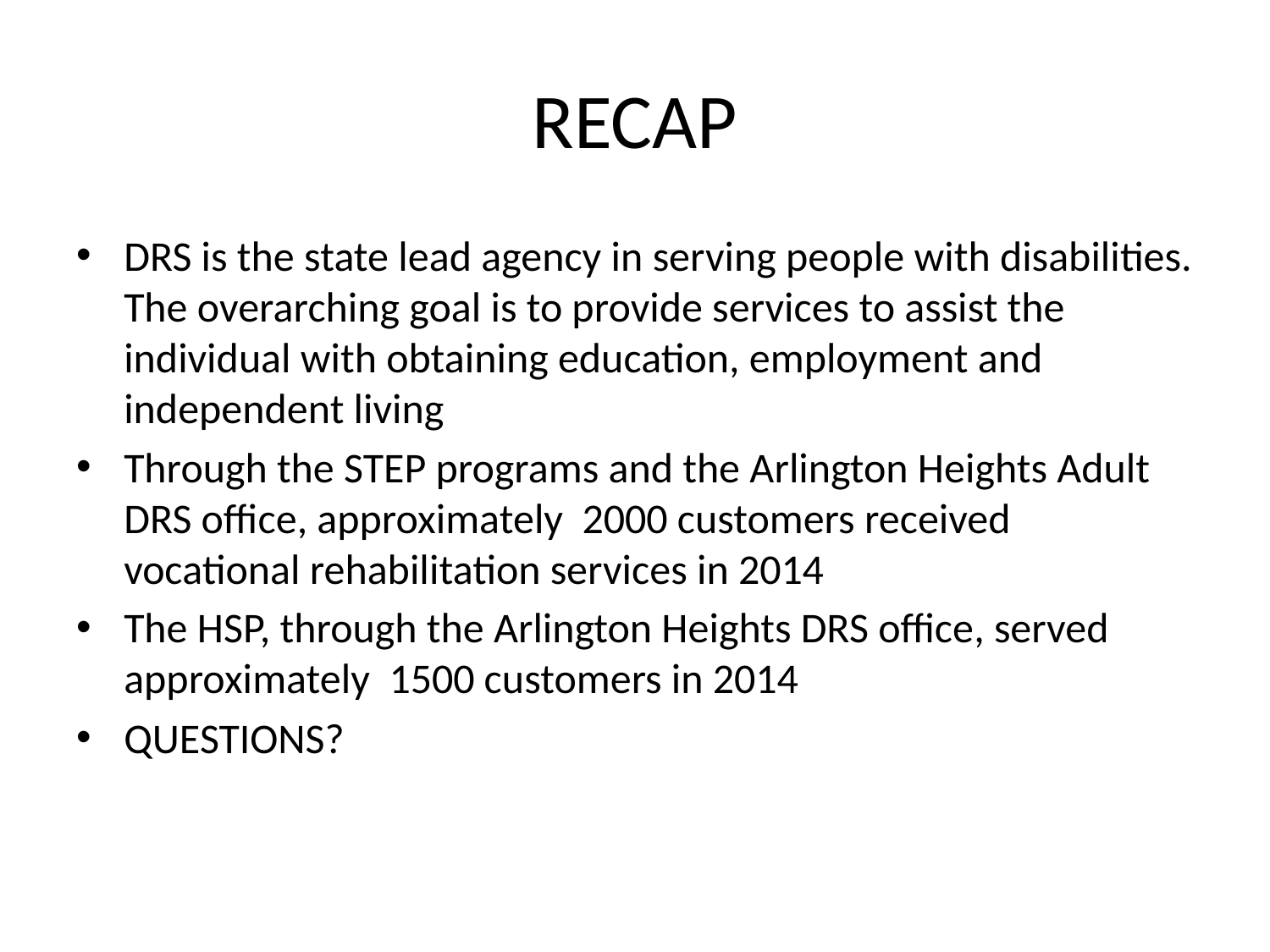

# RECAP
DRS is the state lead agency in serving people with disabilities. The overarching goal is to provide services to assist the individual with obtaining education, employment and independent living
Through the STEP programs and the Arlington Heights Adult DRS office, approximately  2000 customers received vocational rehabilitation services in 2014
The HSP, through the Arlington Heights DRS office, served approximately  1500 customers in 2014
QUESTIONS?